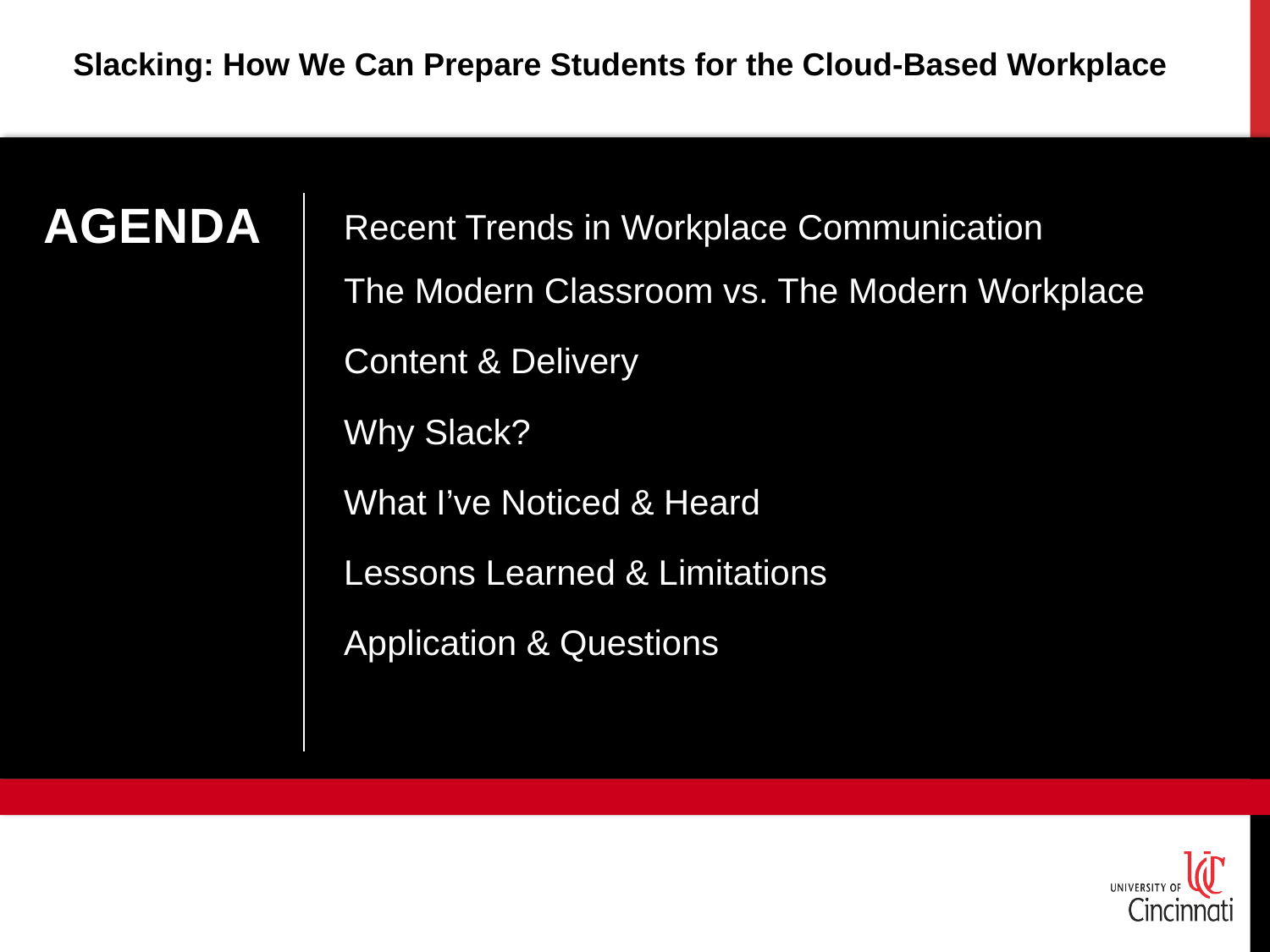

Slacking: How We Can Prepare Students for the Cloud-Based Workplace

Recent Trends in Workplace Communication
The Modern Classroom vs. The Modern Workplace
Content & Delivery
Why Slack?
What I’ve Noticed & Heard
Lessons Learned & Limitations
Application & Questions
# agenda